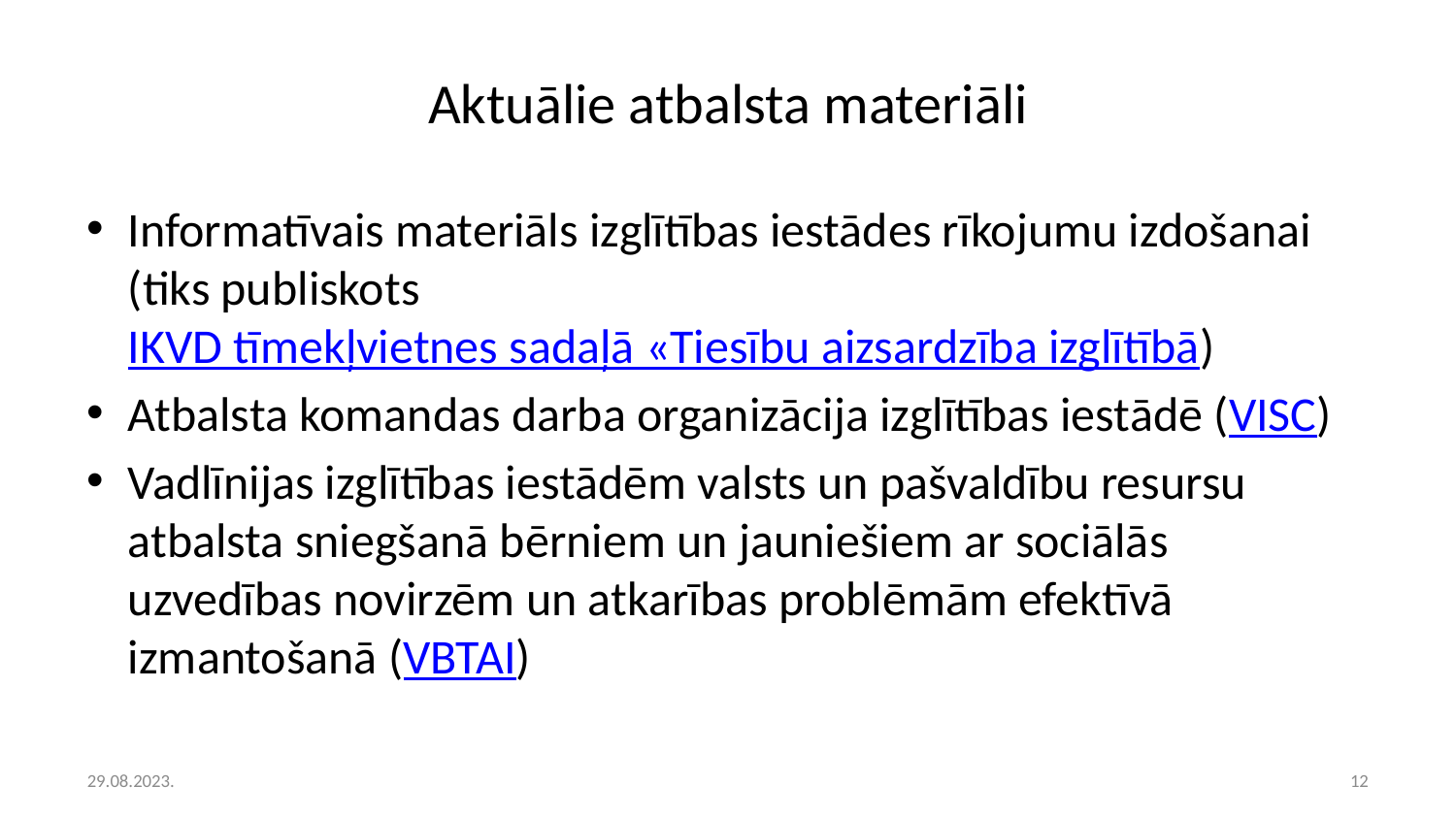

# Aktuālie atbalsta materiāli
Informatīvais materiāls izglītības iestādes rīkojumu izdošanai (tiks publiskots IKVD tīmekļvietnes sadaļā «Tiesību aizsardzība izglītībā)
Atbalsta komandas darba organizācija izglītības iestādē (VISC)
Vadlīnijas izglītības iestādēm valsts un pašvaldību resursu atbalsta sniegšanā bērniem un jauniešiem ar sociālās uzvedības novirzēm un atkarības problēmām efektīvā izmantošanā (VBTAI)

29.08.2023.
12